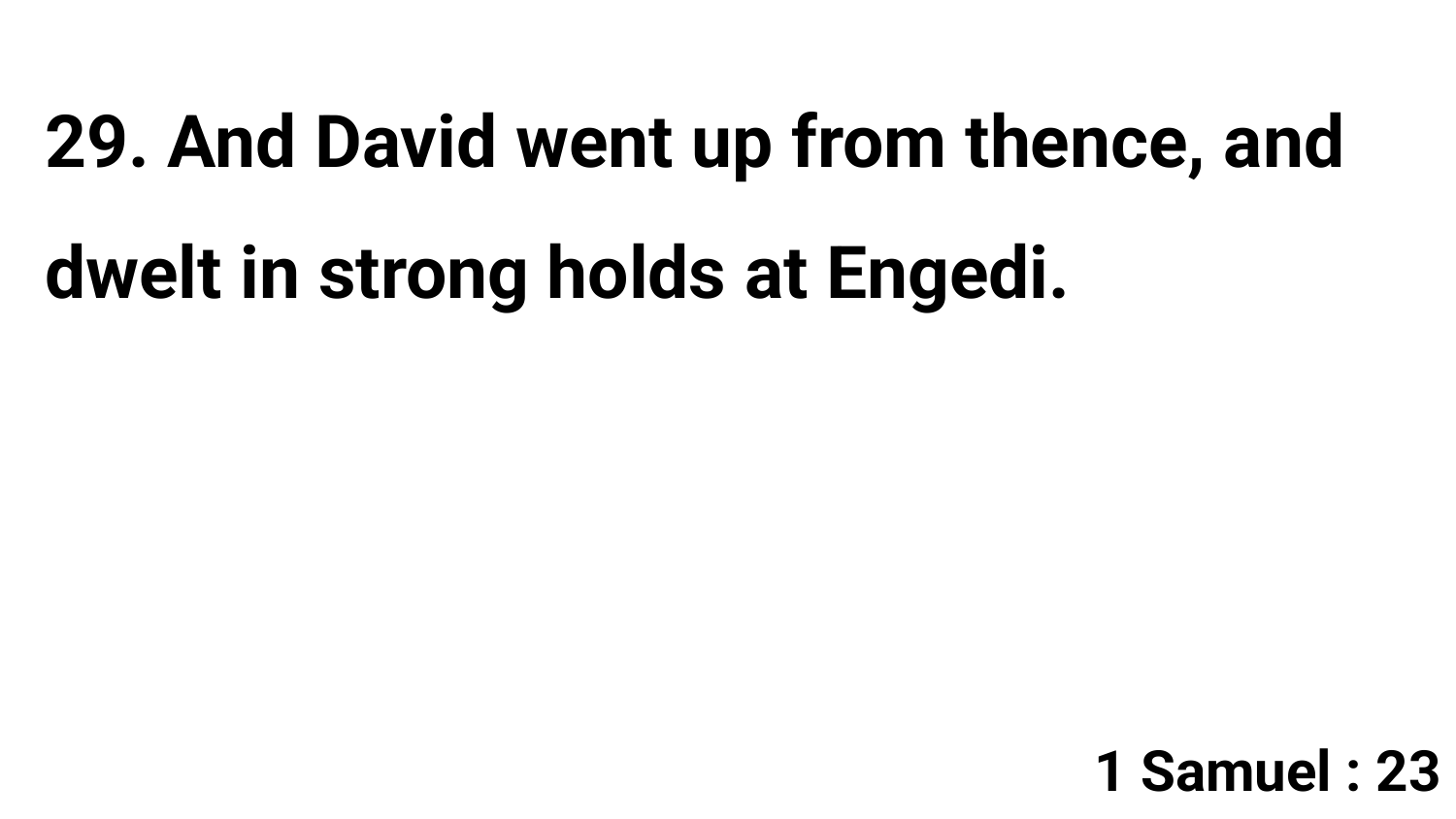

29. And David went up from thence, and dwelt in strong holds at Engedi.
1 Samuel : 23